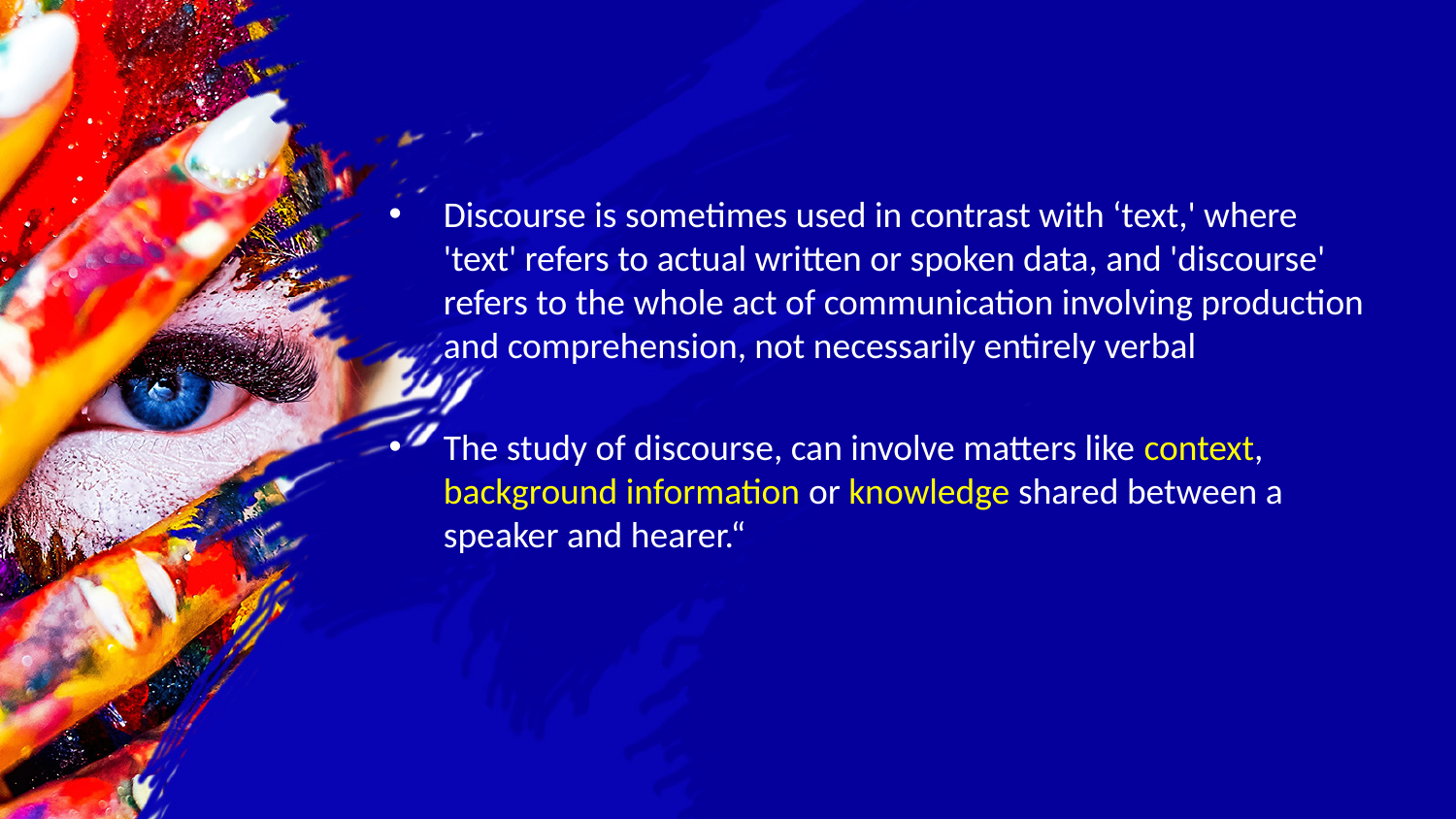

Discourse is sometimes used in contrast with ‘text,' where 'text' refers to actual written or spoken data, and 'discourse' refers to the whole act of communication involving production and comprehension, not necessarily entirely verbal

The study of discourse, can involve matters like context, background information or knowledge shared between a speaker and hearer.“